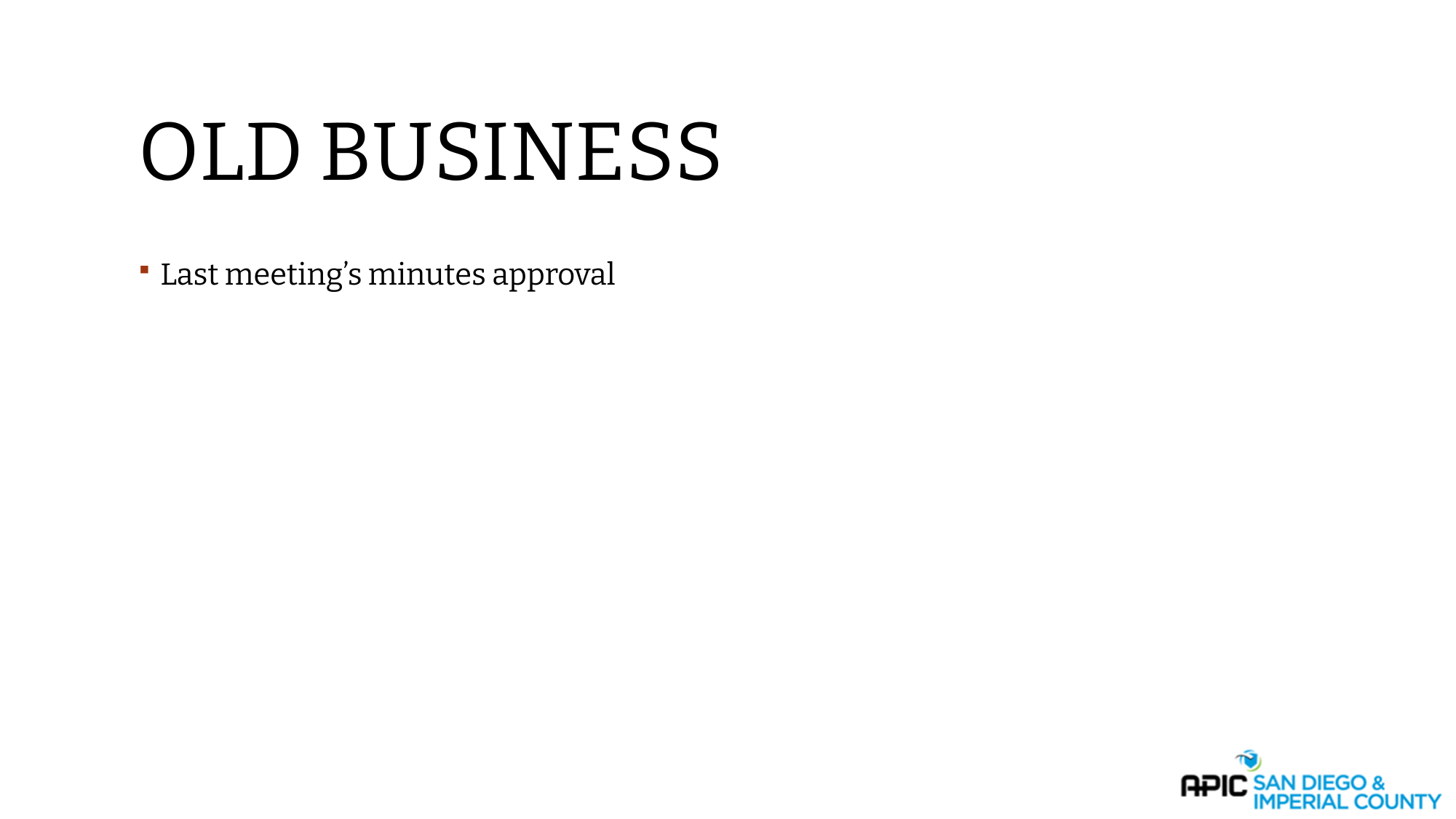

# Old Business
Last meeting’s minutes approval